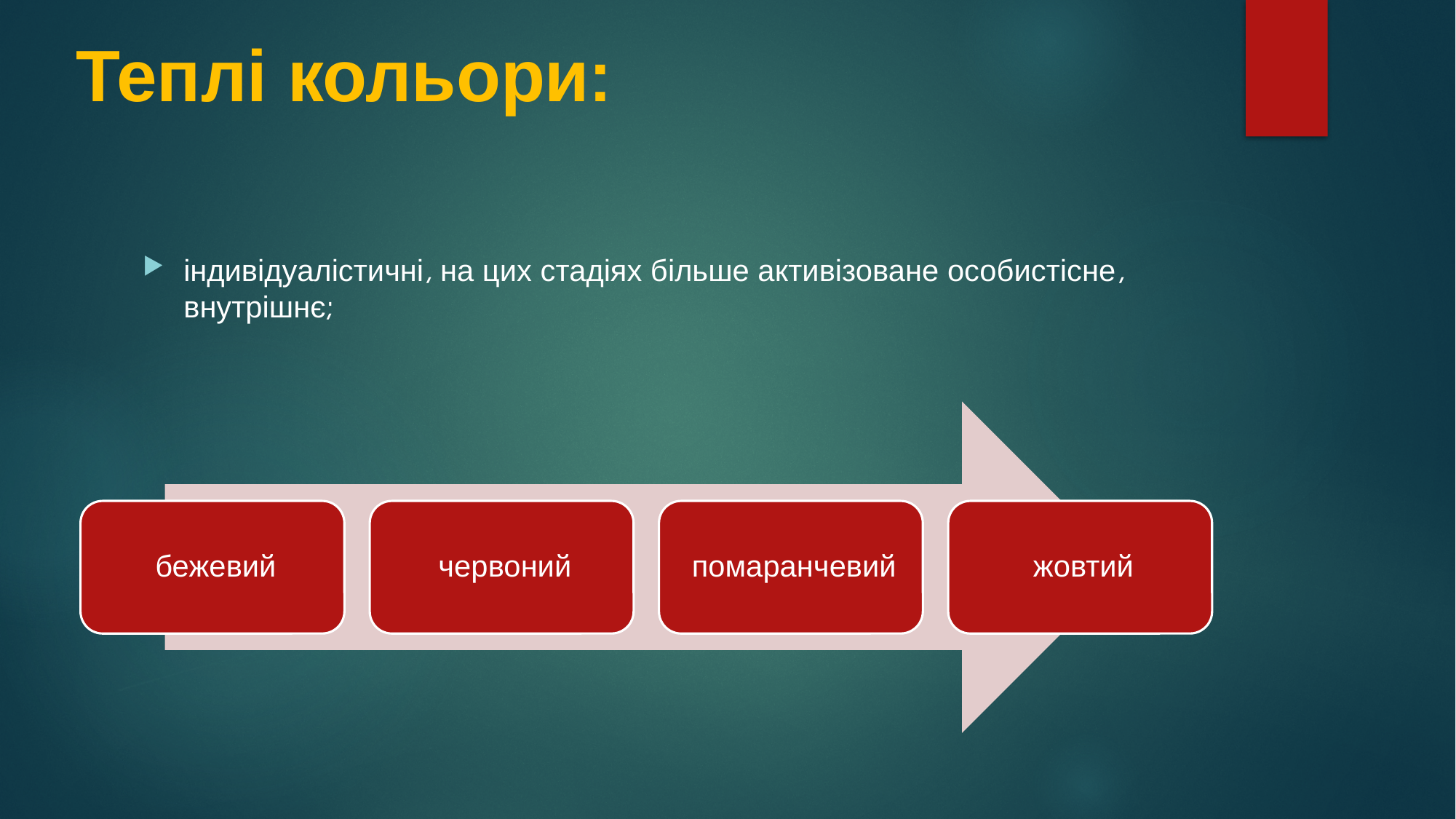

# Теплі кольори:
індивідуалістичні, на цих стадіях більше активізоване особистісне, внутрішнє;

бежевий
червоний
помаранчевий
жовтий